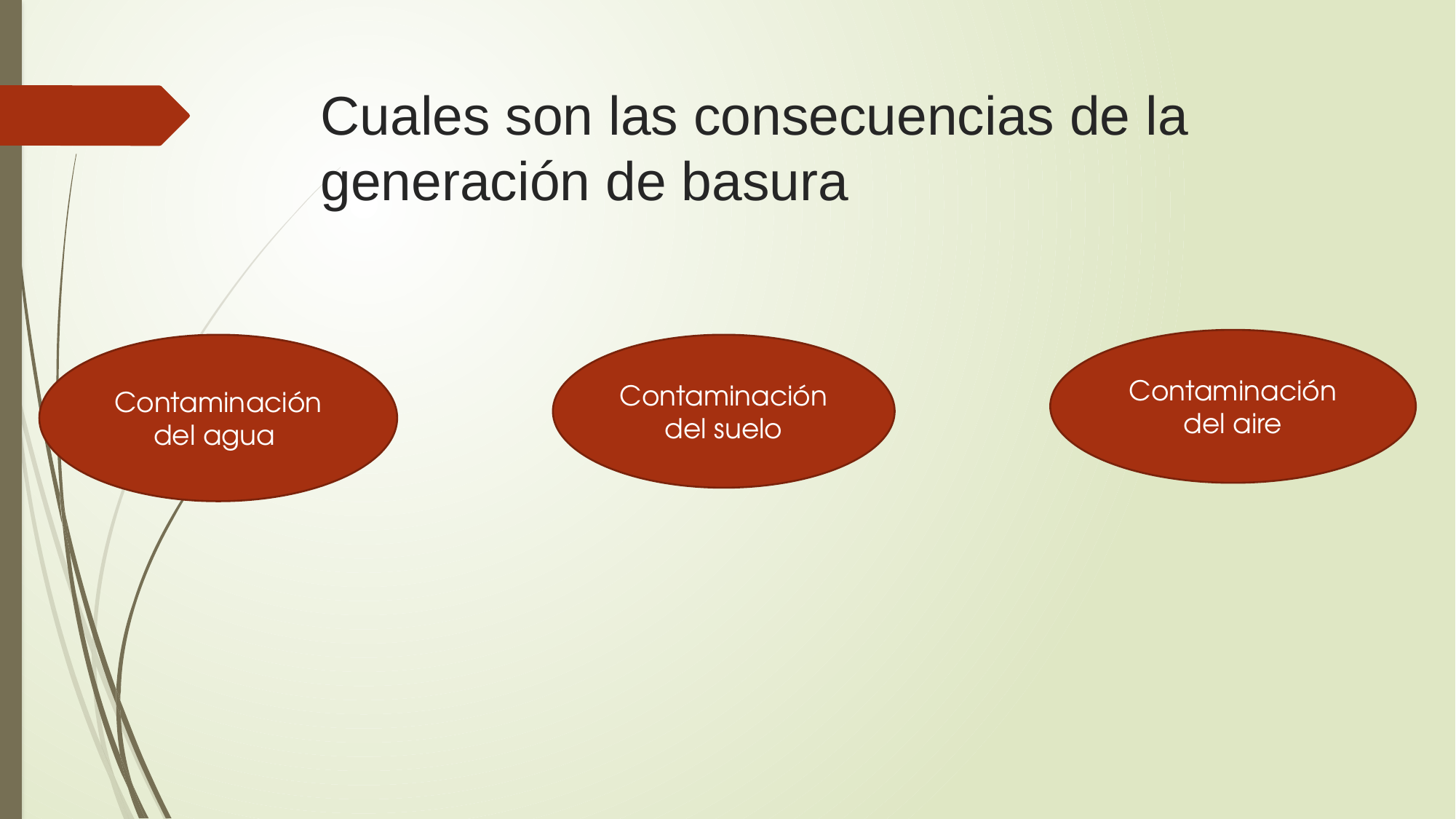

# Cuales son las consecuencias de la generación de basura
Contaminación del aire
Contaminación del agua
Contaminación del suelo